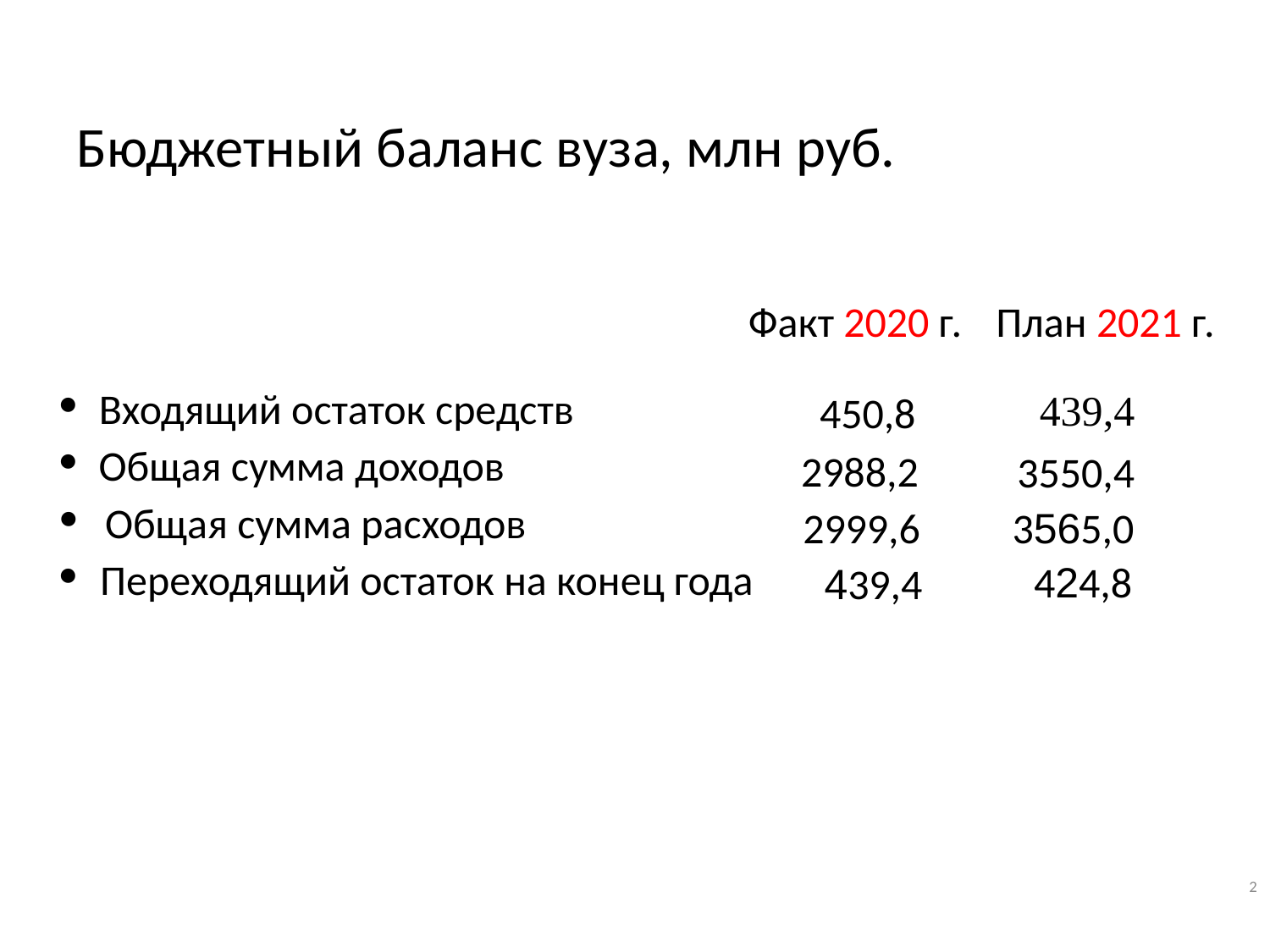

# Бюджетный баланс вуза, млн руб.
Факт 2020 г.
План 2021 г.
•

Входящий остаток средств

 439,4
 450,8
•

Общая сумма доходов

 2988,2
 3550,4
•

Общая сумма расходов

 3565,0
 2999,6
•

Переходящий остаток на конец года

 424,8
 439,4
2